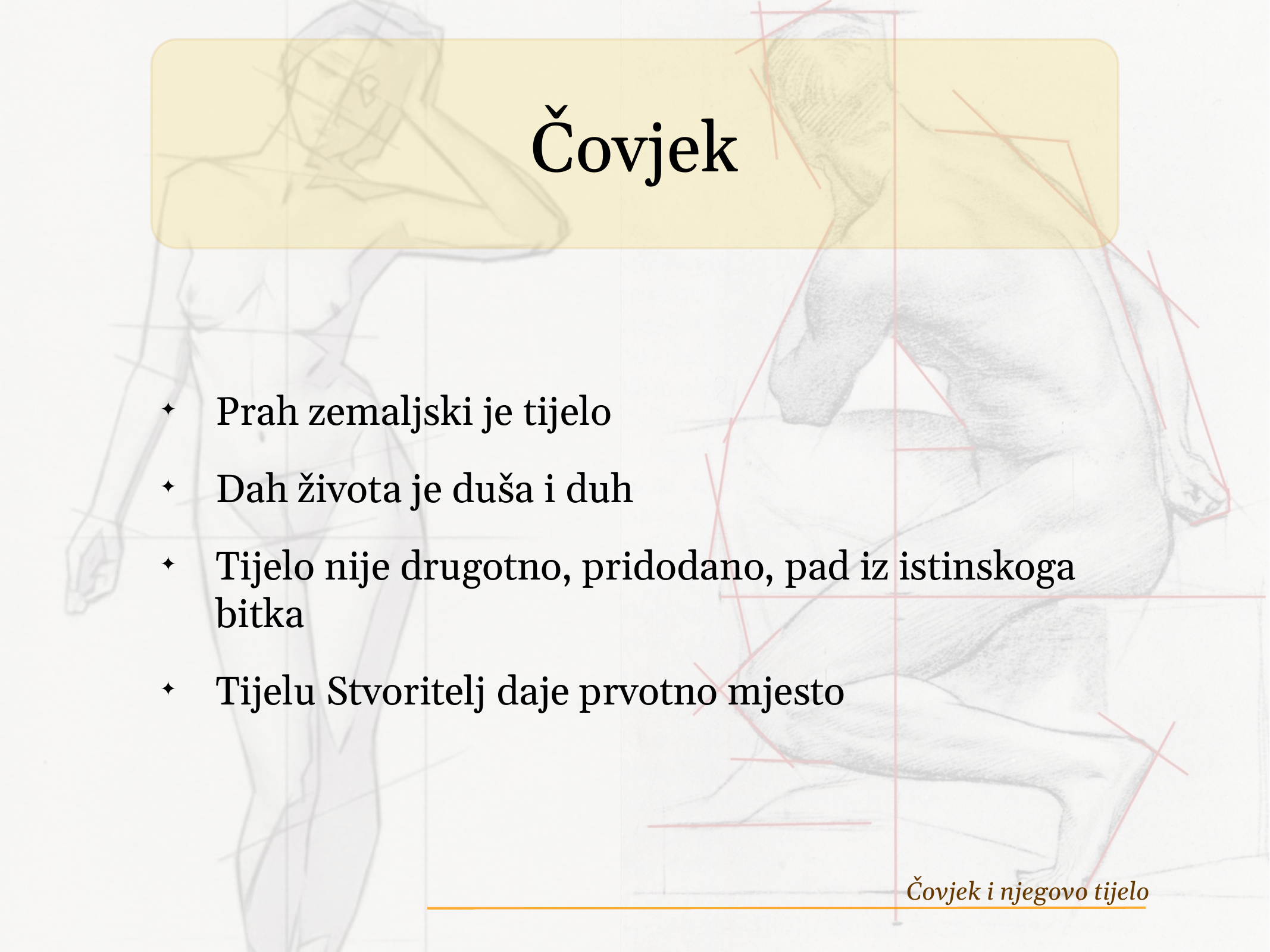

# Čovjek
Prah zemaljski je tijelo
Dah života je duša i duh
Tijelo nije drugotno, pridodano, pad iz istinskoga bitka
Tijelu Stvoritelj daje prvotno mjesto